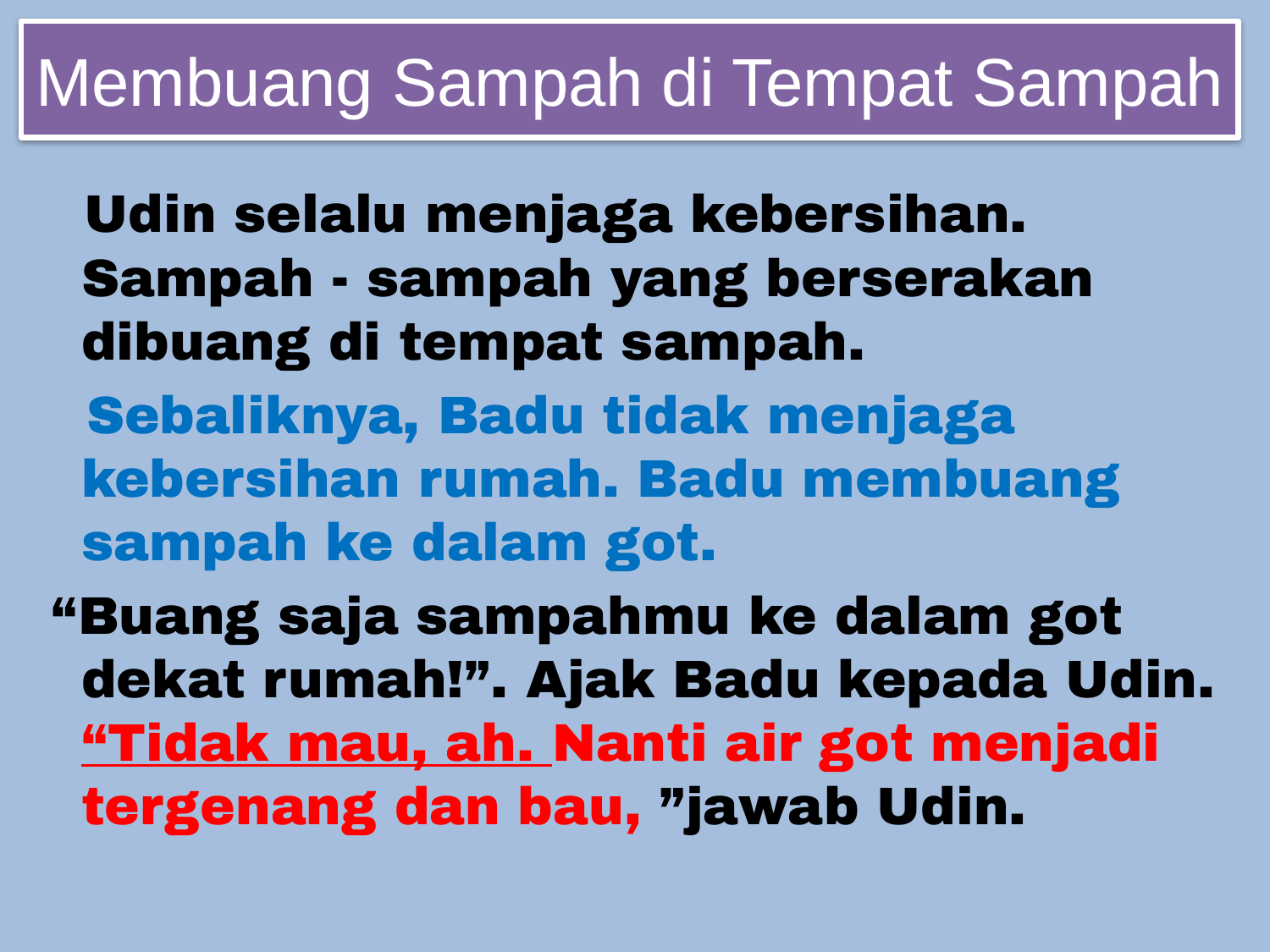

# Membuang Sampah di Tempat Sampah
    Udin selalu menjaga kebersihan. Sampah - sampah yang berserakan dibuang di tempat sampah.
   Sebaliknya, Badu tidak menjaga kebersihan rumah. Badu membuang sampah ke dalam got.
 “Buang saja sampahmu ke dalam got dekat rumah!”. Ajak Badu kepada Udin. “Tidak mau, ah. Nanti air got menjadi tergenang dan bau, ”jawab Udin.